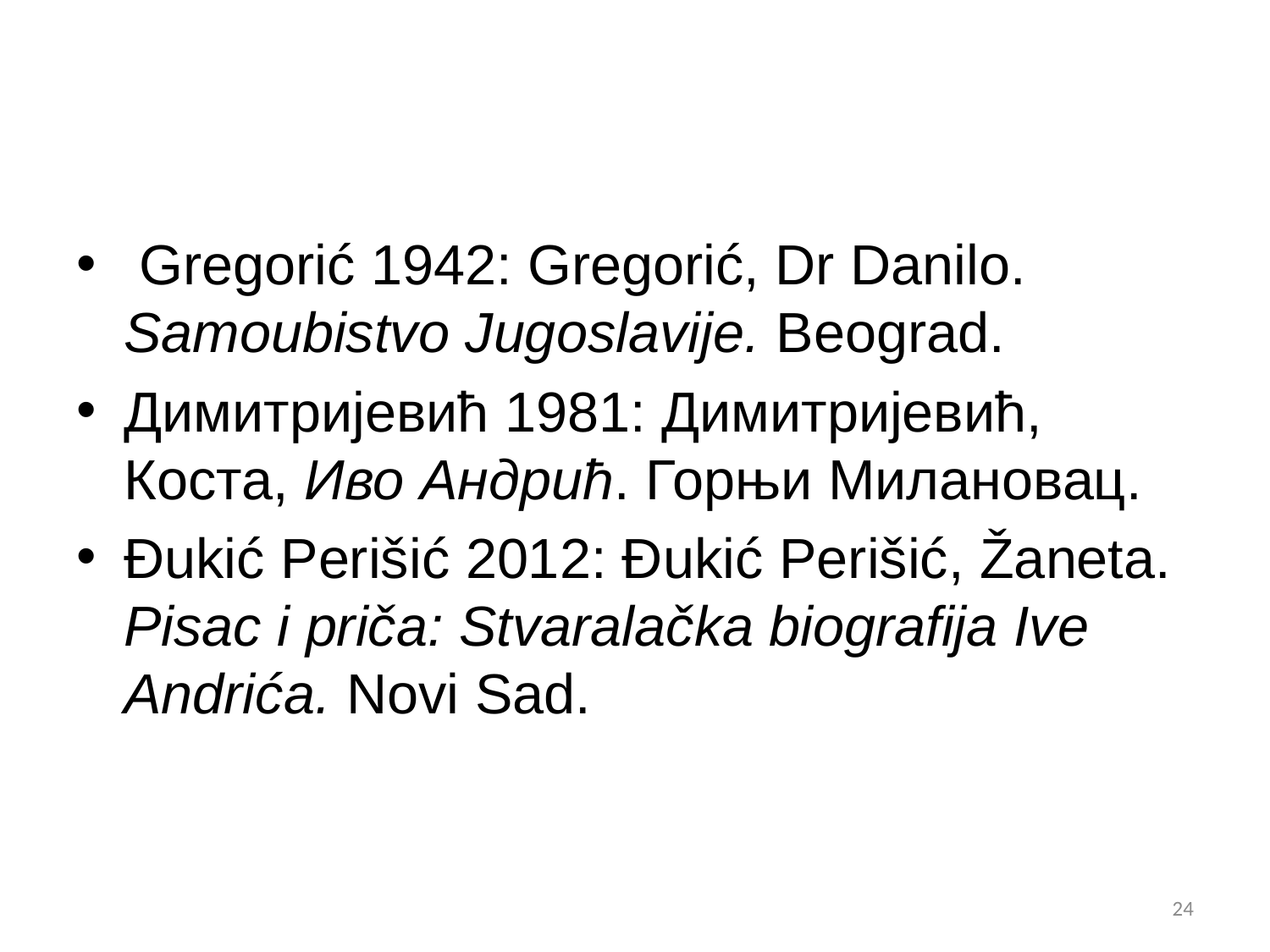

#
 Gregorić 1942: Gregorić, Dr Danilo. Samoubistvo Jugoslavije. Beograd.
Димитријевић 1981: Димитријевић, Коста, Иво Андрић. Горњи Милановац.
Đukić Perišić 2012: Đukić Perišić, Žaneta. Pisac i priča: Stvaralačka biografija Ive Andrića. Novi Sad.

24